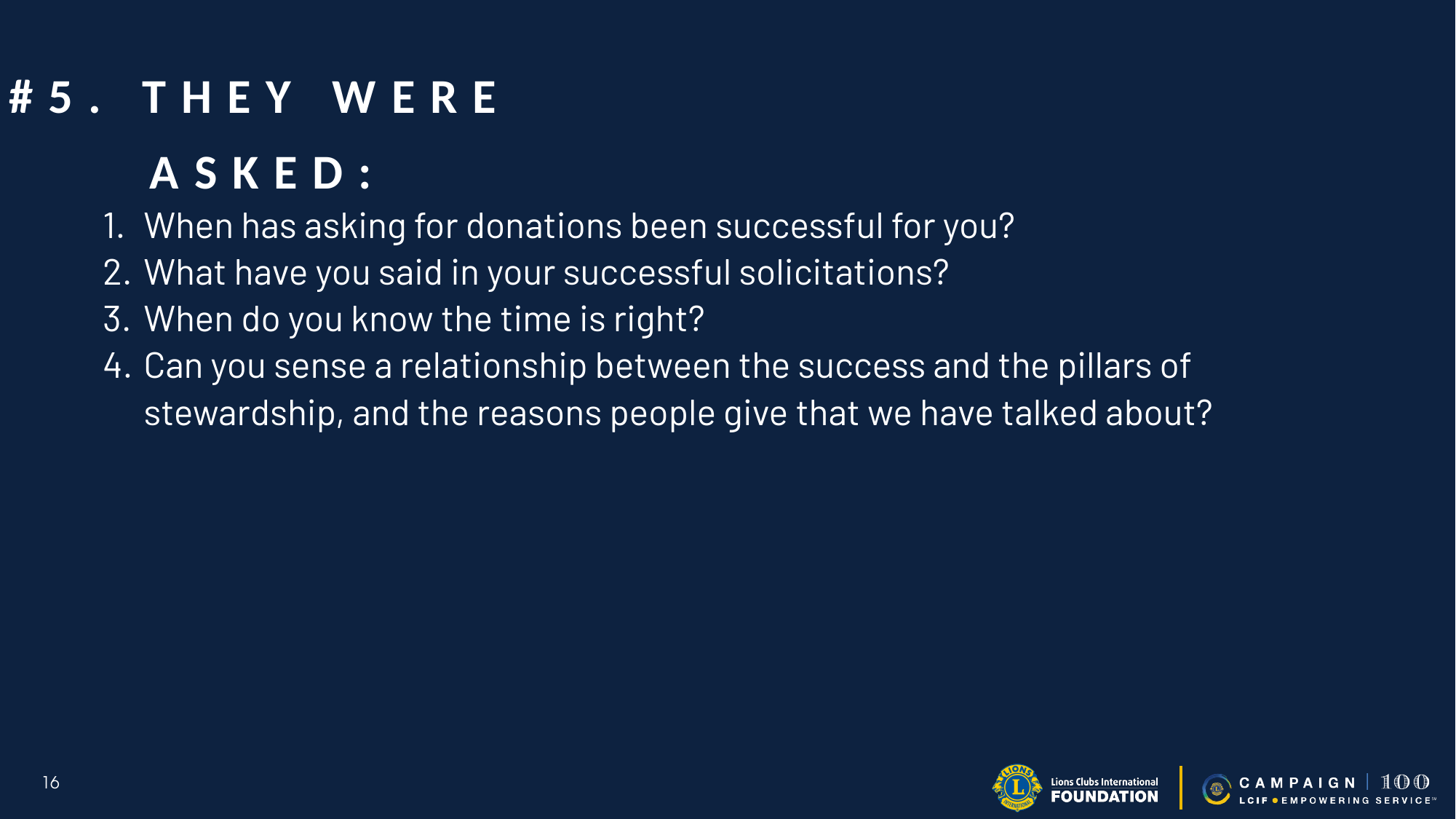

# #5. They were asked:
When has asking for donations been successful for you?
What have you said in your successful solicitations?
When do you know the time is right?
Can you sense a relationship between the success and the pillars of stewardship, and the reasons people give that we have talked about?